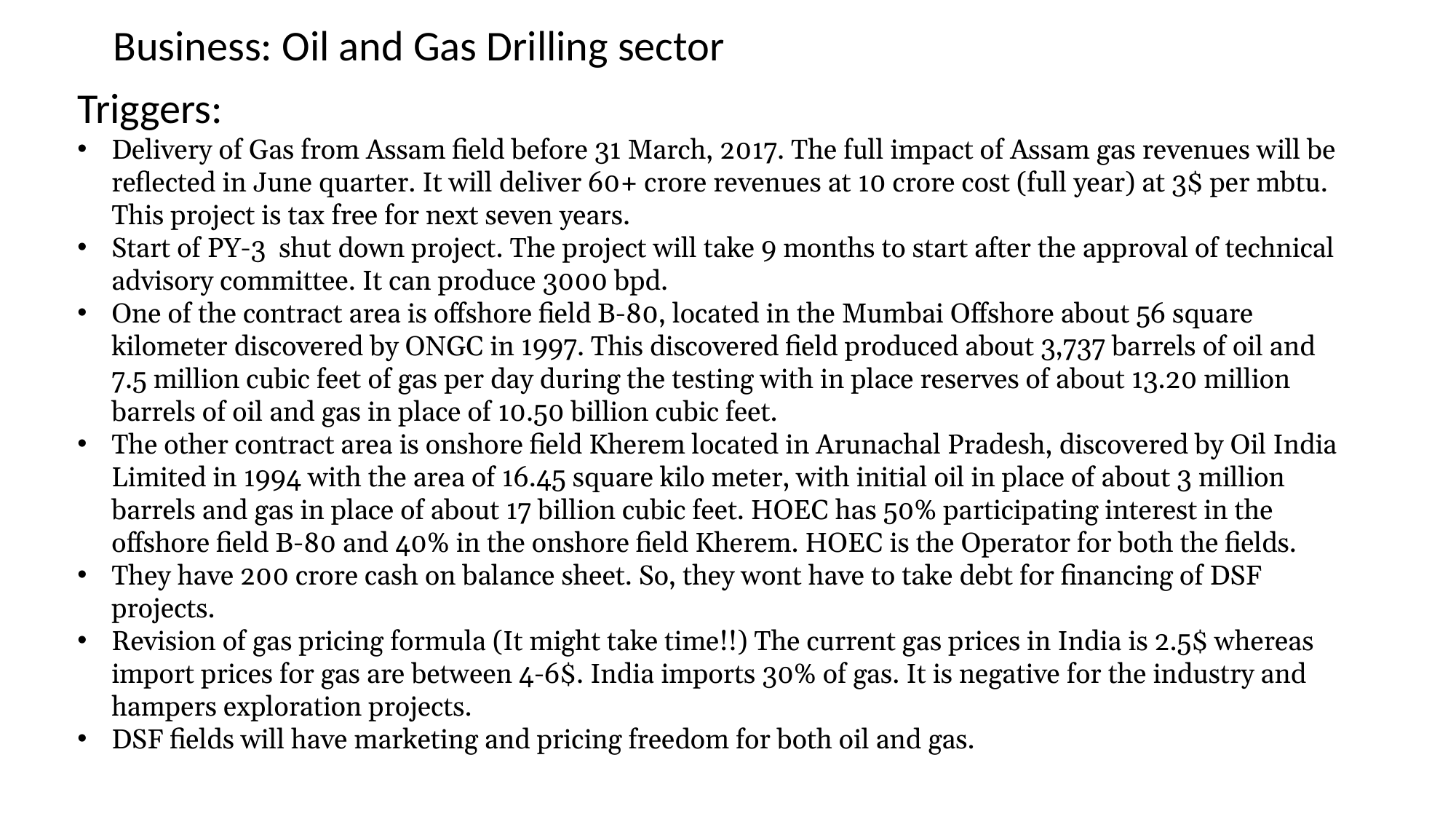

Business: Oil and Gas Drilling sector
Triggers:
Delivery of Gas from Assam field before 31 March, 2017. The full impact of Assam gas revenues will be reflected in June quarter. It will deliver 60+ crore revenues at 10 crore cost (full year) at 3$ per mbtu. This project is tax free for next seven years.
Start of PY-3  shut down project. The project will take 9 months to start after the approval of technical advisory committee. It can produce 3000 bpd.
One of the contract area is offshore field B-80, located in the Mumbai Offshore about 56 square kilometer discovered by ONGC in 1997. This discovered field produced about 3,737 barrels of oil and 7.5 million cubic feet of gas per day during the testing with in place reserves of about 13.20 million barrels of oil and gas in place of 10.50 billion cubic feet.
The other contract area is onshore field Kherem located in Arunachal Pradesh, discovered by Oil India Limited in 1994 with the area of 16.45 square kilo meter, with initial oil in place of about 3 million barrels and gas in place of about 17 billion cubic feet. HOEC has 50% participating interest in the offshore field B-80 and 40% in the onshore field Kherem. HOEC is the Operator for both the fields.
They have 200 crore cash on balance sheet. So, they wont have to take debt for financing of DSF projects.
Revision of gas pricing formula (It might take time!!) The current gas prices in India is 2.5$ whereas import prices for gas are between 4-6$. India imports 30% of gas. It is negative for the industry and hampers exploration projects.
DSF fields will have marketing and pricing freedom for both oil and gas.